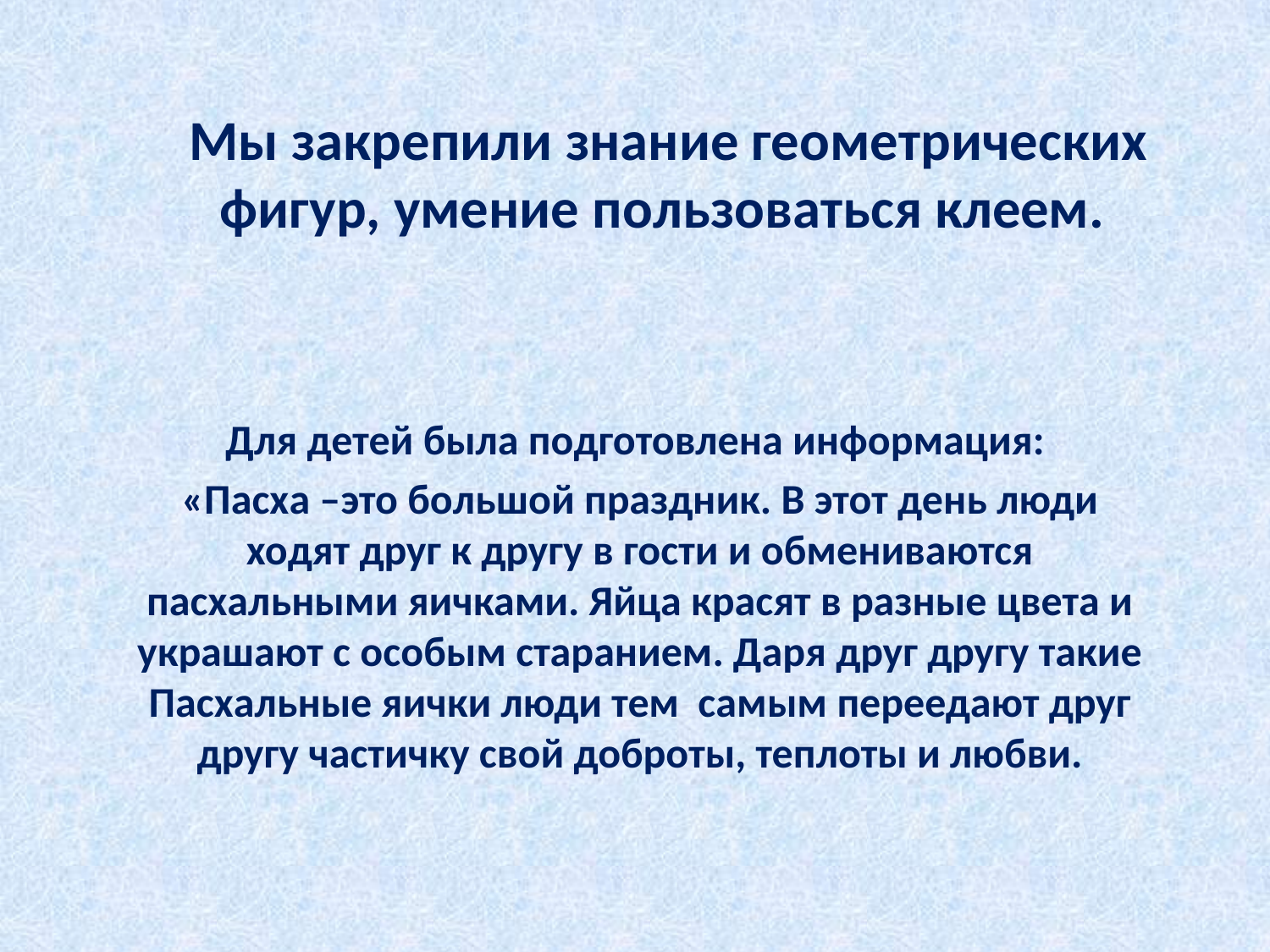

# Мы закрепили знание геометрических фигур, умение пользоваться клеем.
Для детей была подготовлена информация:
«Пасха –это большой праздник. В этот день люди ходят друг к другу в гости и обмениваются пасхальными яичками. Яйца красят в разные цвета и украшают с особым старанием. Даря друг другу такие Пасхальные яички люди тем  самым переедают друг другу частичку свой доброты, теплоты и любви.